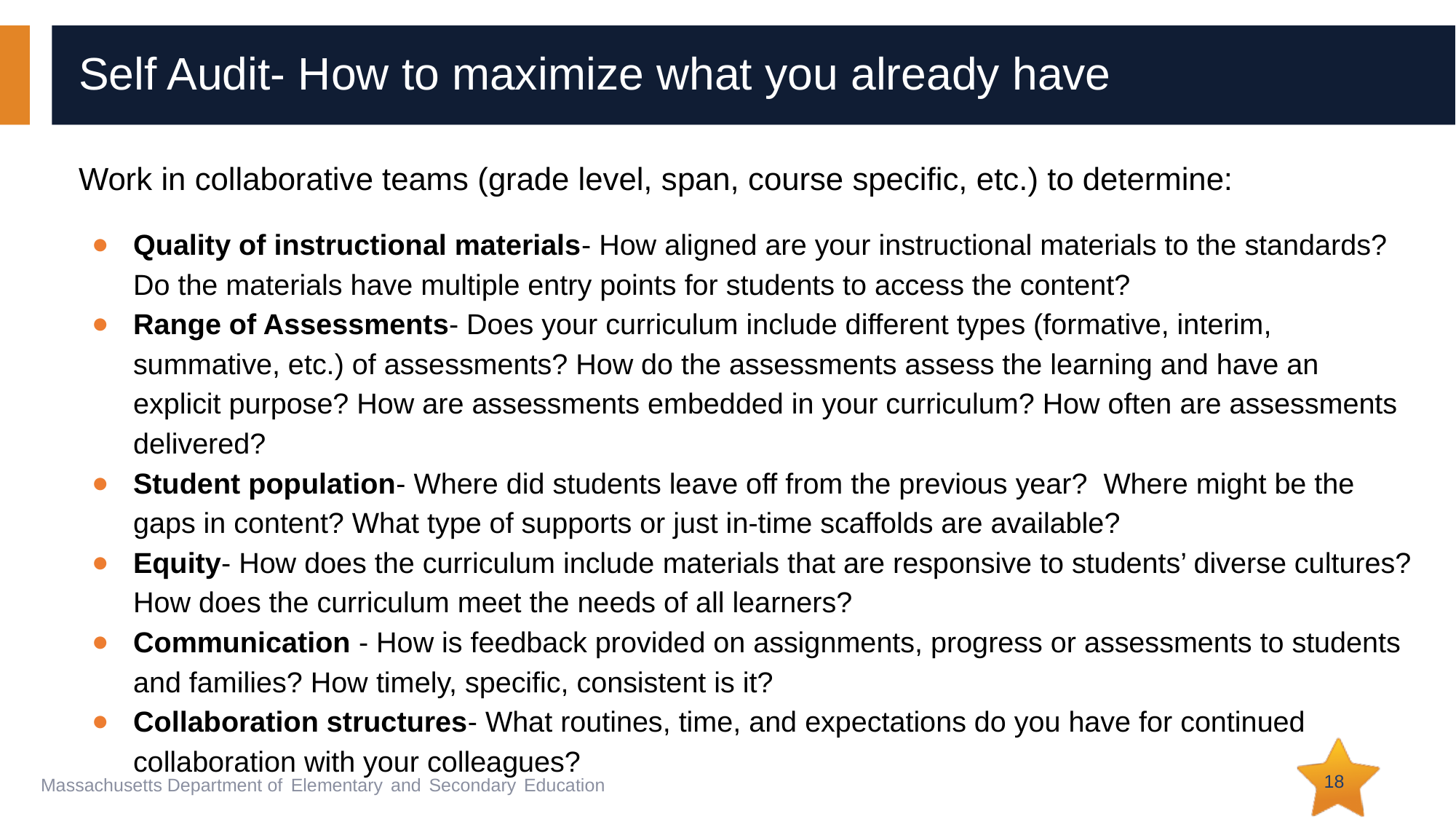

# Self Audit- How to maximize what you already have
Work in collaborative teams (grade level, span, course specific, etc.) to determine:

Quality of instructional materials- How aligned are your instructional materials to the standards? Do the materials have multiple entry points for students to access the content?
Range of Assessments- Does your curriculum include different types (formative, interim, summative, etc.) of assessments? How do the assessments assess the learning and have an explicit purpose? How are assessments embedded in your curriculum? How often are assessments delivered?
Student population- Where did students leave off from the previous year?  Where might be the gaps in content? What type of supports or just in-time scaffolds are available?
Equity- How does the curriculum include materials that are responsive to students’ diverse cultures? How does the curriculum meet the needs of all learners?
Communication - How is feedback provided on assignments, progress or assessments to students and families? How timely, specific, consistent is it?
Collaboration structures- What routines, time, and expectations do you have for continued collaboration with your colleagues?

18